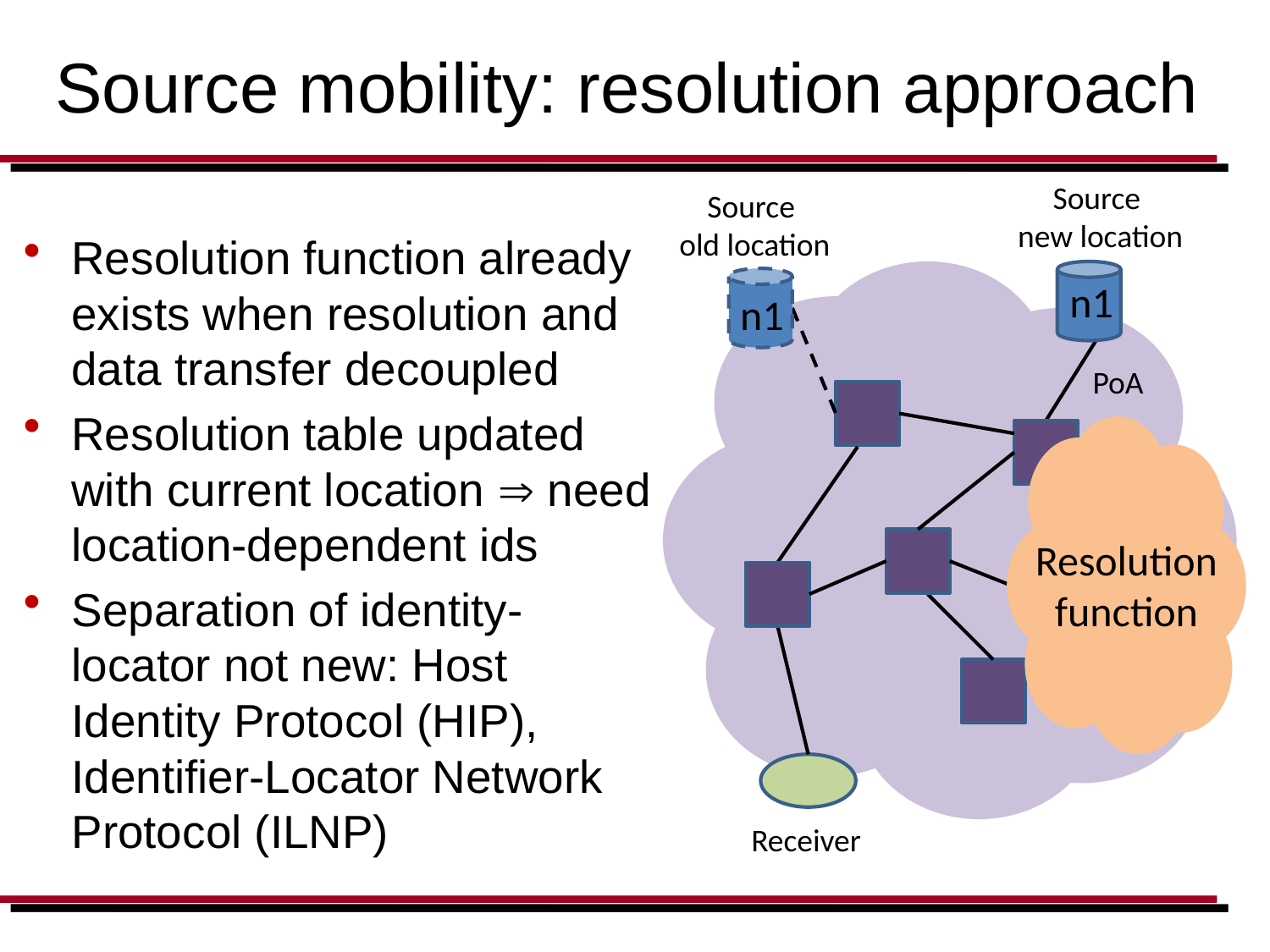

# Source mobility: resolution approach
Source
new location
Source
old location
Resolution function already exists when resolution and data transfer decoupled
Resolution table updated with current location ⇒ need location-dependent ids
Separation of identity-locator not new: Host Identity Protocol (HIP), Identifier-Locator Network Protocol (ILNP)

n1
n1
PoA

Resolution function

Receiver